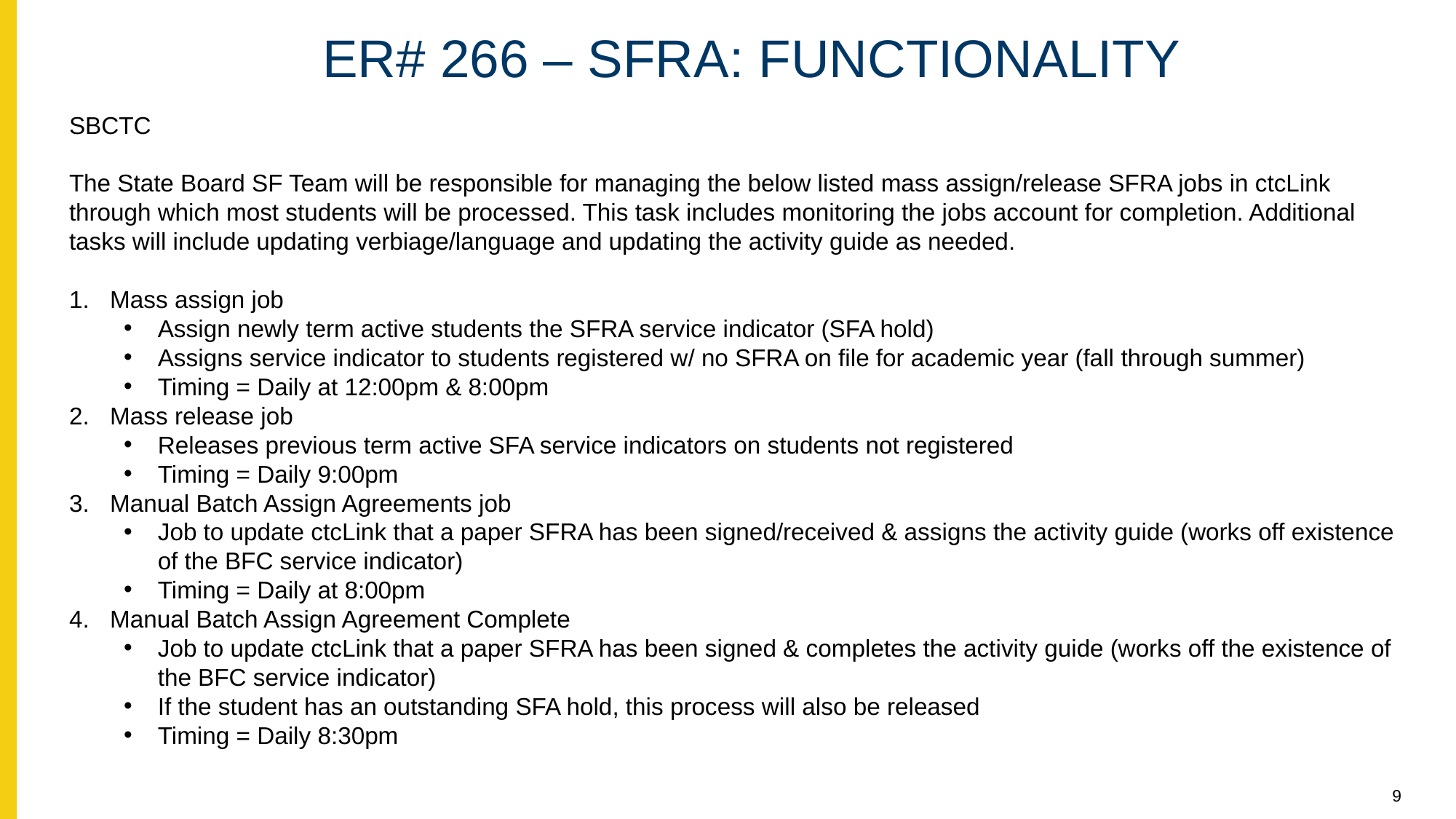

# ER# 266 – SFRA: Functionality
SBCTC

The State Board SF Team will be responsible for managing the below listed mass assign/release SFRA jobs in ctcLink through which most students will be processed. This task includes monitoring the jobs account for completion. Additional tasks will include updating verbiage/language and updating the activity guide as needed.

Mass assign job
Assign newly term active students the SFRA service indicator (SFA hold)
Assigns service indicator to students registered w/ no SFRA on file for academic year (fall through summer)
Timing = Daily at 12:00pm & 8:00pm
Mass release job
Releases previous term active SFA service indicators on students not registered
Timing = Daily 9:00pm
Manual Batch Assign Agreements job
Job to update ctcLink that a paper SFRA has been signed/received & assigns the activity guide (works off existence of the BFC service indicator)
Timing = Daily at 8:00pm
Manual Batch Assign Agreement Complete
Job to update ctcLink that a paper SFRA has been signed & completes the activity guide (works off the existence of the BFC service indicator)
If the student has an outstanding SFA hold, this process will also be released
Timing = Daily 8:30pm
9